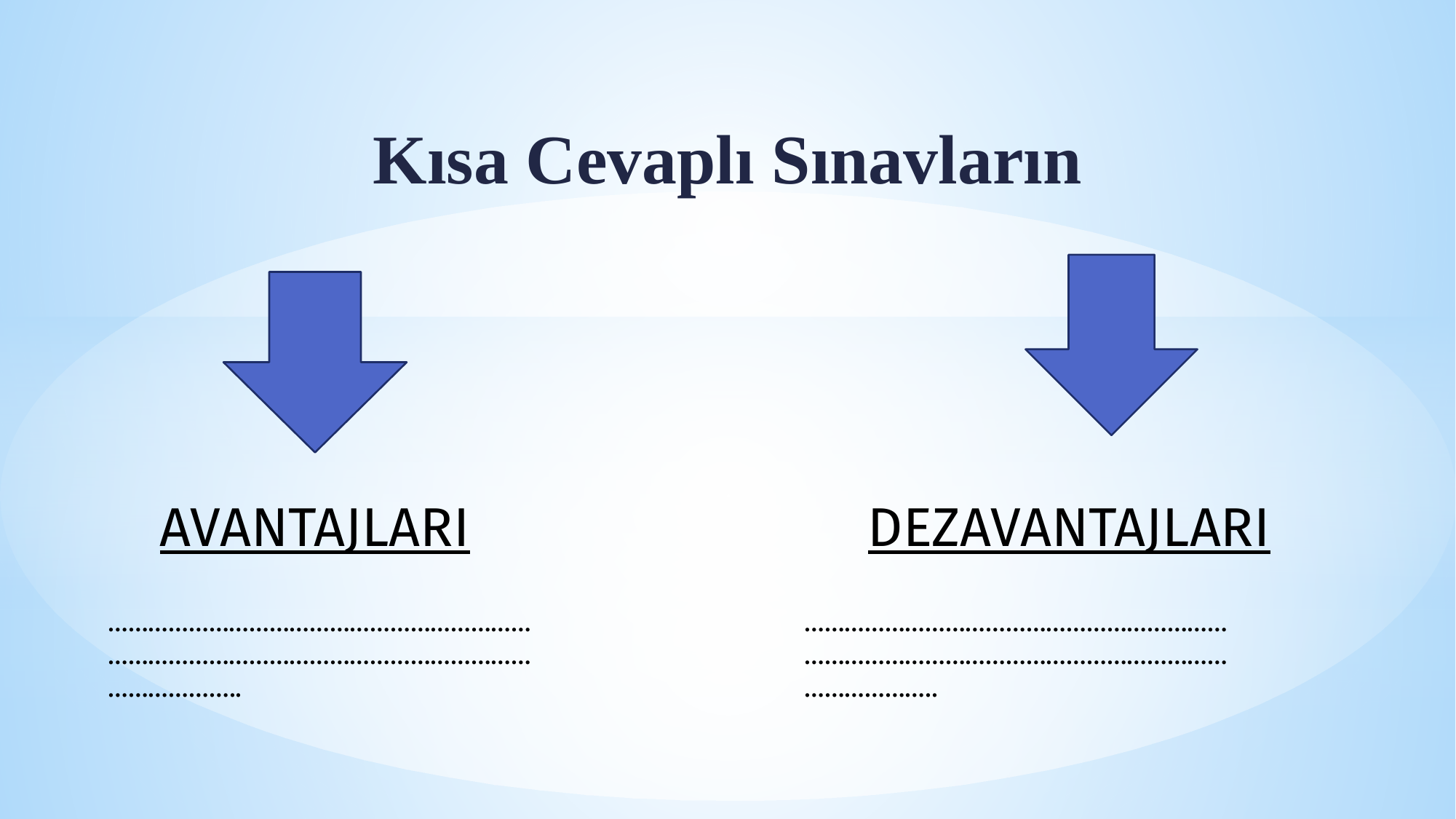

# Kısa Cevaplı Sınavların

DEZAVANTAJLARI
AVANTAJLARI
………………………………………………………………………………………………………………………………..
………………………………………………………………………………………………………………………………..